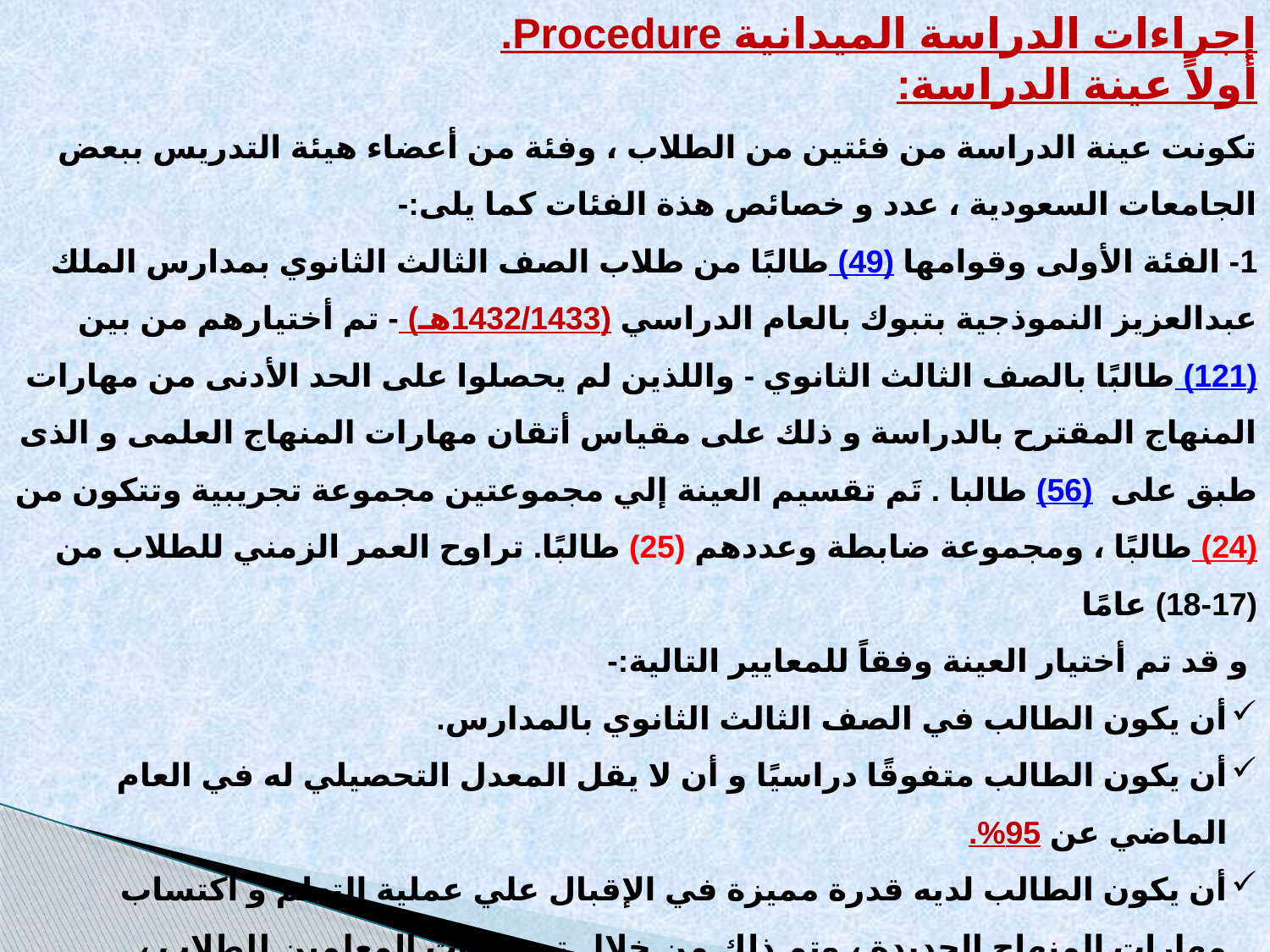

إجراءات الدراسة الميدانية Procedure.
أولاً عينة الدراسة:
تكونت عينة الدراسة من فئتين من الطلاب ، وفئة من أعضاء هيئة التدريس ببعض الجامعات السعودية ، عدد و خصائص هذة الفئات كما يلى:-
1- الفئة الأولى وقوامها (49) طالبًا من طلاب الصف الثالث الثانوي بمدارس الملك عبدالعزيز النموذجية بتبوك بالعام الدراسي (1432/1433هـ) - تم أختيارهم من بين (121) طالبًا بالصف الثالث الثانوي - واللذين لم يحصلوا على الحد الأدنى من مهارات المنهاج المقترح بالدراسة و ذلك على مقياس أتقان مهارات المنهاج العلمى و الذى طبق على  (56) طالبا . تَم تقسيم العينة إلي مجموعتين مجموعة تجريبية وتتكون من (24) طالبًا ، ومجموعة ضابطة وعددهم (25) طالبًا. تراوح العمر الزمني للطلاب من (17-18) عامًا
 و قد تم أختيار العينة وفقاً للمعايير التالية:-
أن يكون الطالب في الصف الثالث الثانوي بالمدارس.
أن يكون الطالب متفوقًا دراسيًا و أن لا يقل المعدل التحصيلي له في العام الماضي عن 95%.
أن يكون الطالب لديه قدرة مميزة في الإقبال علي عملية التعلم و أكتساب مهارات المنهاج الجديدة ، وتم ذلك من خلال ترشيحات المعلمين للطلاب ، واستطلاع أراء الطلاب كذلك.
أن يكون الطالب لديه قابلية مميزة لقراءة تعليمات الاختبارات والمقاييس التي ستٌقدم له وفهمها وتنفيذها بدقة.